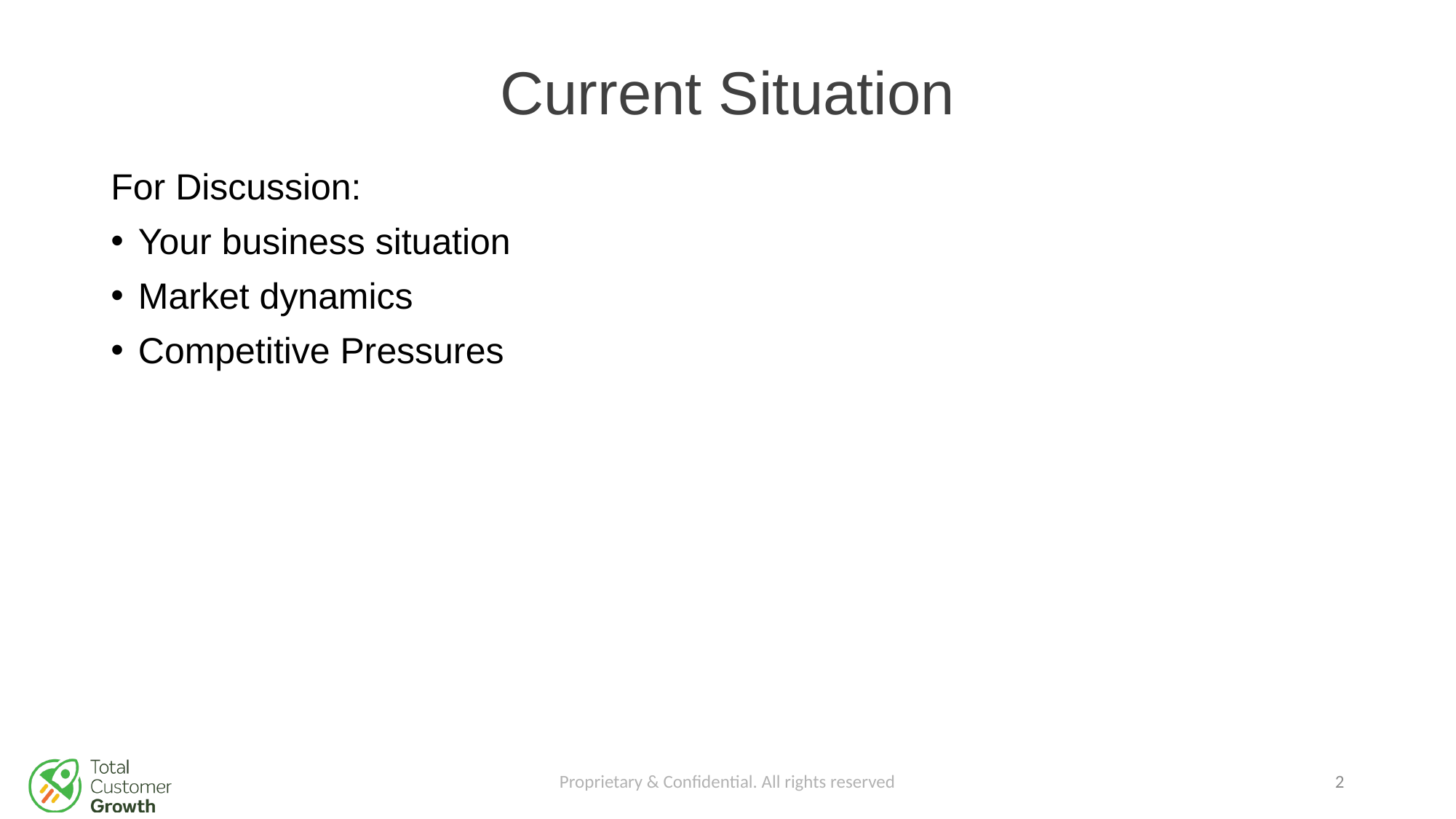

# Current Situation
For Discussion:
Your business situation
Market dynamics
Competitive Pressures

Proprietary & Confidential. All rights reserved
2